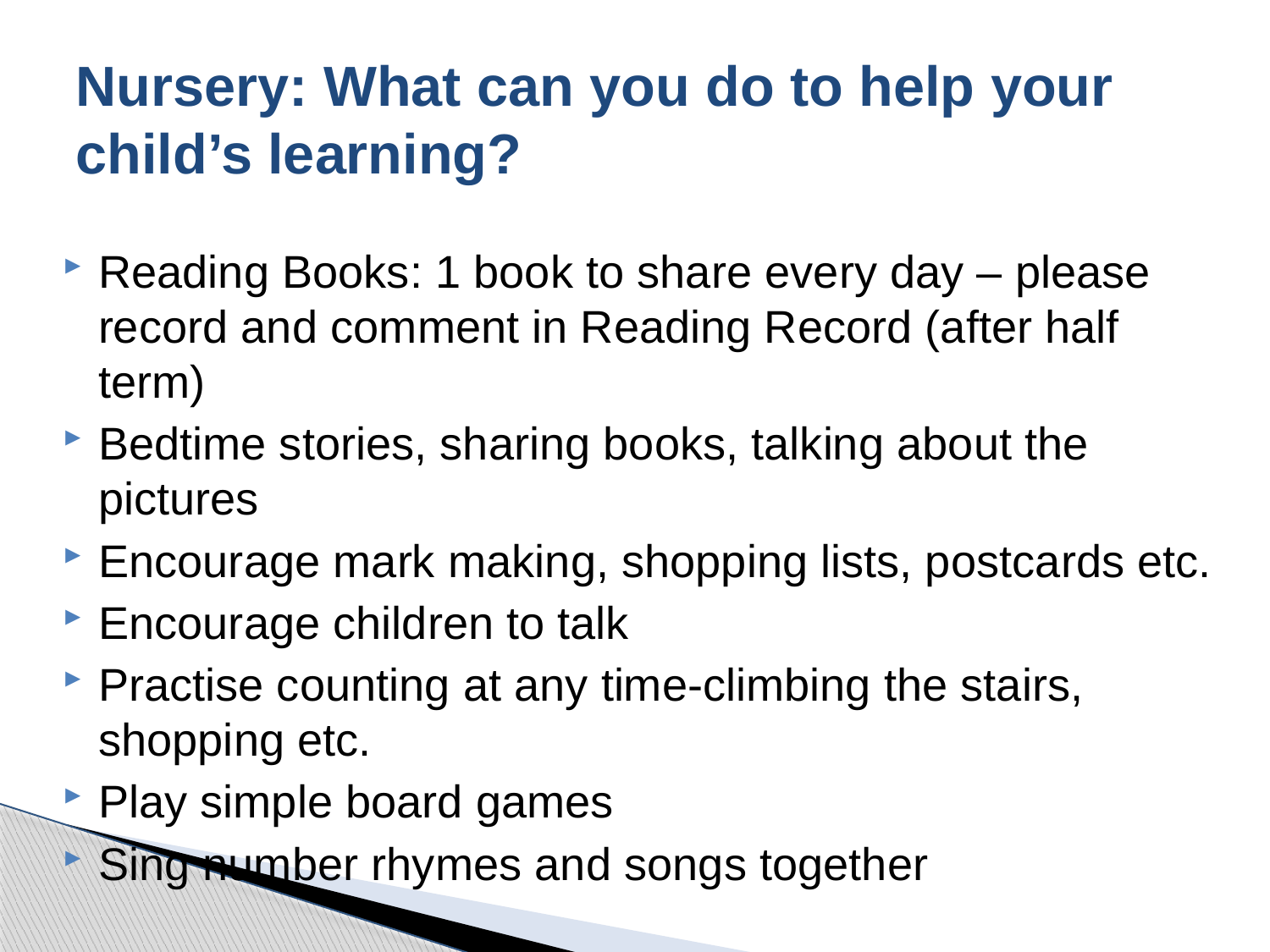

# Nursery: What can you do to help your child’s learning?
Reading Books: 1 book to share every day – please record and comment in Reading Record (after half term)
Bedtime stories, sharing books, talking about the pictures
Encourage mark making, shopping lists, postcards etc.
Encourage children to talk
Practise counting at any time-climbing the stairs, shopping etc.
Play simple board games
Sing number rhymes and songs together